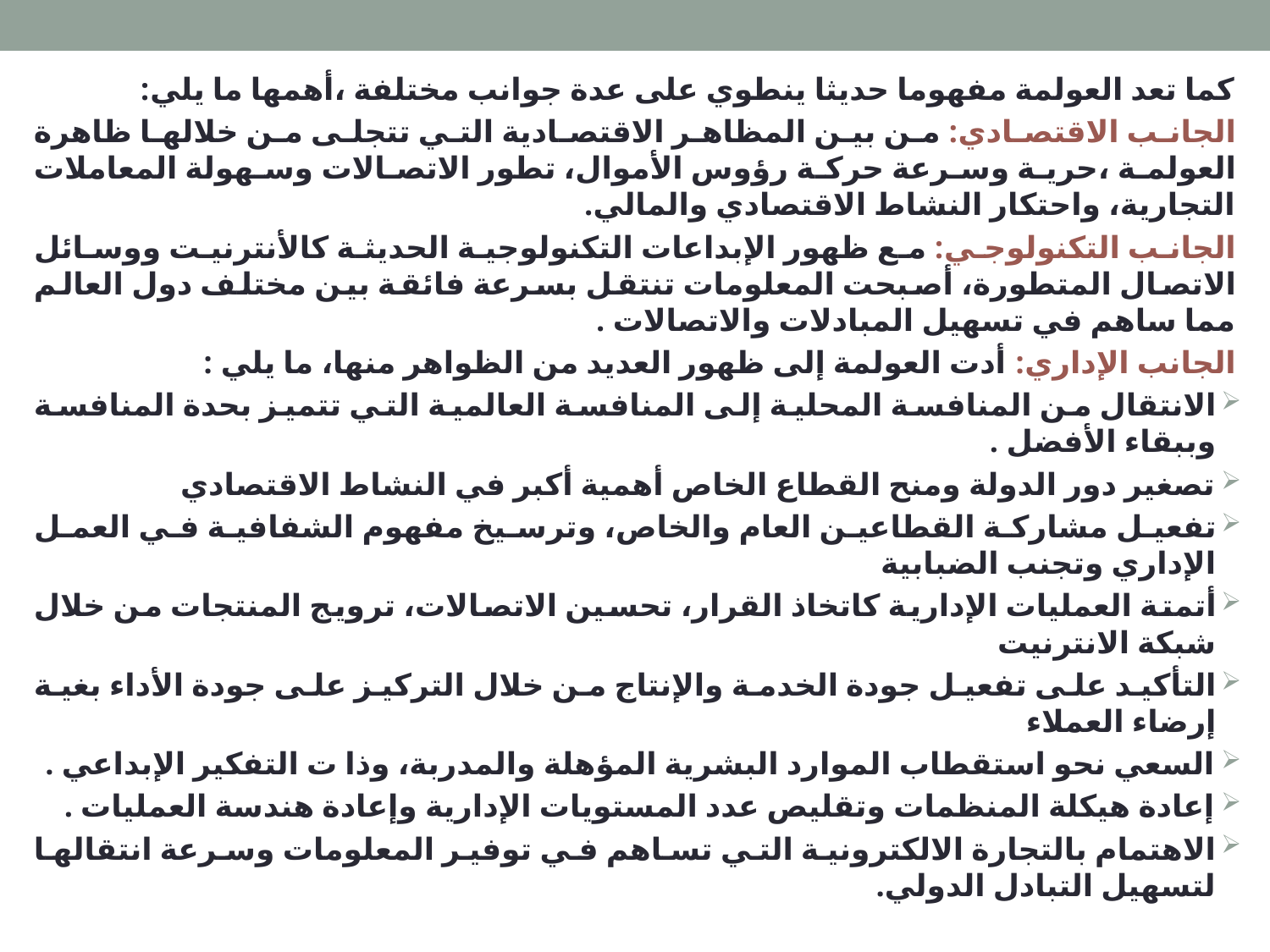

كما تعد العولمة مفهوما حديثا ينطوي على عدة جوانب مختلفة ،أهمها ما يلي:
الجانب الاقتصادي: من بين المظاهر الاقتصادية التي تتجلى من خلالها ظاهرة العولمة ،حرية وسرعة حركة رؤوس الأموال، تطور الاتصالات وسهولة المعاملات التجارية، واحتكار النشاط الاقتصادي والمالي.
الجانب التكنولوجي: مع ظهور الإبداعات التكنولوجية الحديثة كالأنترنيت ووسائل الاتصال المتطورة، أصبحت المعلومات تنتقل بسرعة فائقة بين مختلف دول العالم مما ساهم في تسهيل المبادلات والاتصالات .
الجانب الإداري: أدت العولمة إلى ظهور العديد من الظواهر منها، ما يلي :
الانتقال من المنافسة المحلية إلى المنافسة العالمية التي تتميز بحدة المنافسة وببقاء الأفضل .
تصغير دور الدولة ومنح القطاع الخاص أهمية أكبر في النشاط الاقتصادي
تفعيل مشاركة القطاعين العام والخاص، وترسيخ مفهوم الشفافية في العمل الإداري وتجنب الضبابية
أتمتة العمليات الإدارية كاتخاذ القرار، تحسين الاتصالات، ترويج المنتجات من خلال شبكة الانترنيت
التأكيد على تفعيل جودة الخدمة والإنتاج من خلال التركيز على جودة الأداء بغية إرضاء العملاء
السعي نحو استقطاب الموارد البشرية المؤهلة والمدربة، وذا ت التفكير الإبداعي .
إعادة هيكلة المنظمات وتقليص عدد المستويات الإدارية وإعادة هندسة العمليات .
الاهتمام بالتجارة الالكترونية التي تساهم في توفير المعلومات وسرعة انتقالها لتسهيل التبادل الدولي.